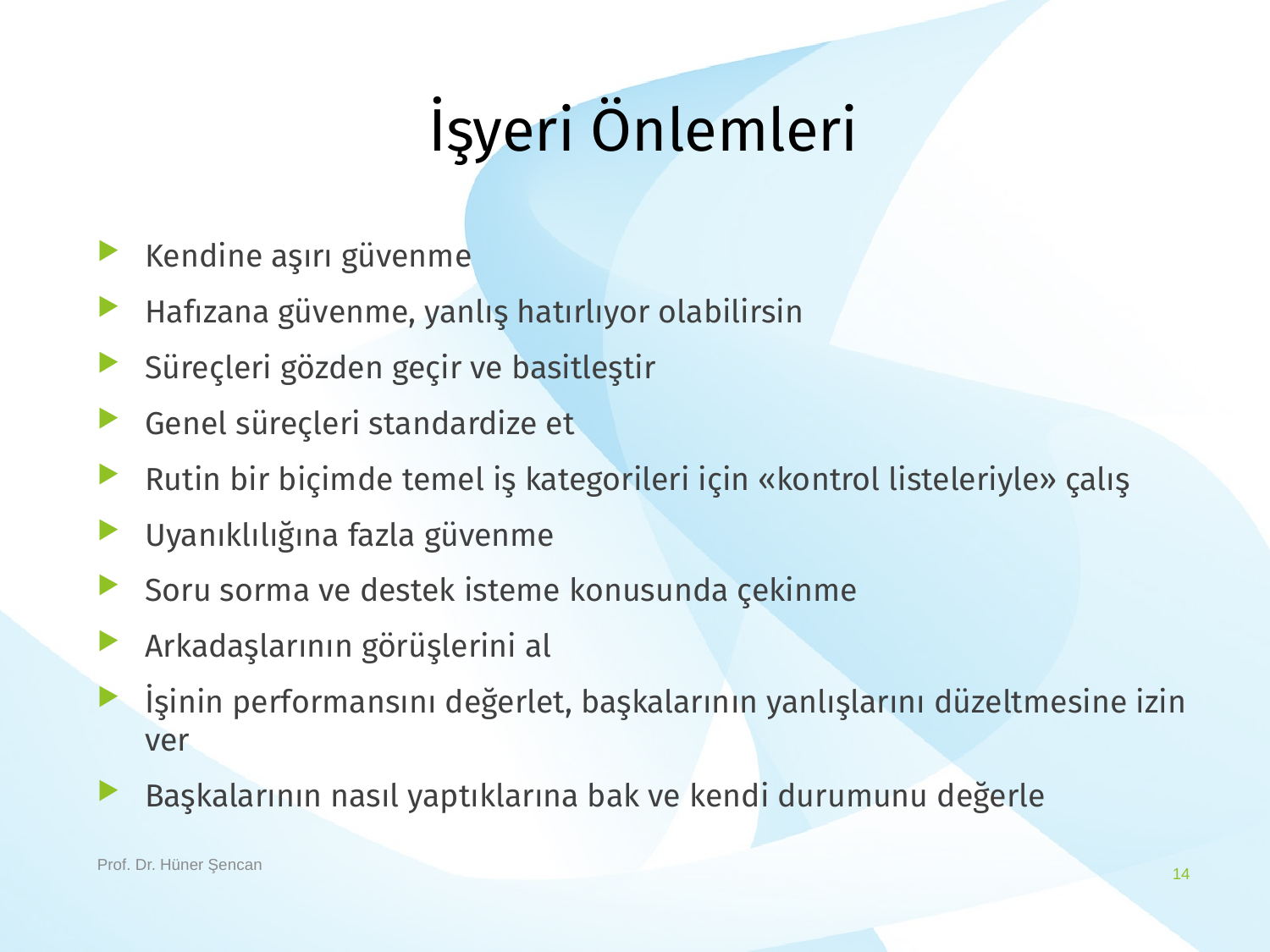

# İşyeri Önlemleri
Kendine aşırı güvenme
Hafızana güvenme, yanlış hatırlıyor olabilirsin
Süreçleri gözden geçir ve basitleştir
Genel süreçleri standardize et
Rutin bir biçimde temel iş kategorileri için «kontrol listeleriyle» çalış
Uyanıklılığına fazla güvenme
Soru sorma ve destek isteme konusunda çekinme
Arkadaşlarının görüşlerini al
İşinin performansını değerlet, başkalarının yanlışlarını düzeltmesine izin ver
Başkalarının nasıl yaptıklarına bak ve kendi durumunu değerle
Prof. Dr. Hüner Şencan
14